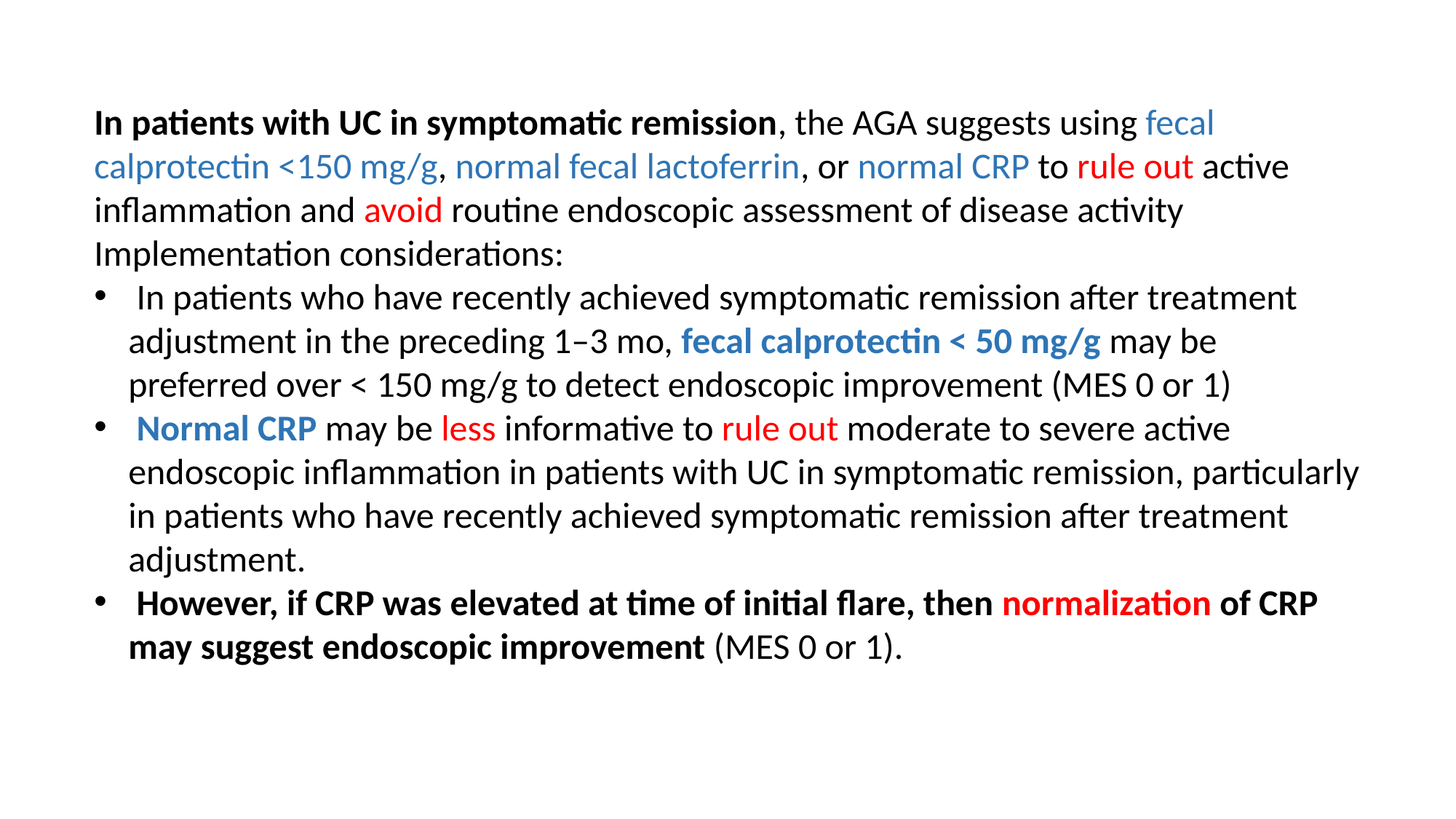

In patients with UC in symptomatic remission, the AGA suggests using fecal calprotectin <150 mg/g, normal fecal lactoferrin, or normal CRP to rule out active inflammation and avoid routine endoscopic assessment of disease activity Implementation considerations:
 In patients who have recently achieved symptomatic remission after treatment adjustment in the preceding 1–3 mo, fecal calprotectin < 50 mg/g may be preferred over < 150 mg/g to detect endoscopic improvement (MES 0 or 1)
 Normal CRP may be less informative to rule out moderate to severe active endoscopic inflammation in patients with UC in symptomatic remission, particularly in patients who have recently achieved symptomatic remission after treatment adjustment.
 However, if CRP was elevated at time of initial flare, then normalization of CRP may suggest endoscopic improvement (MES 0 or 1).